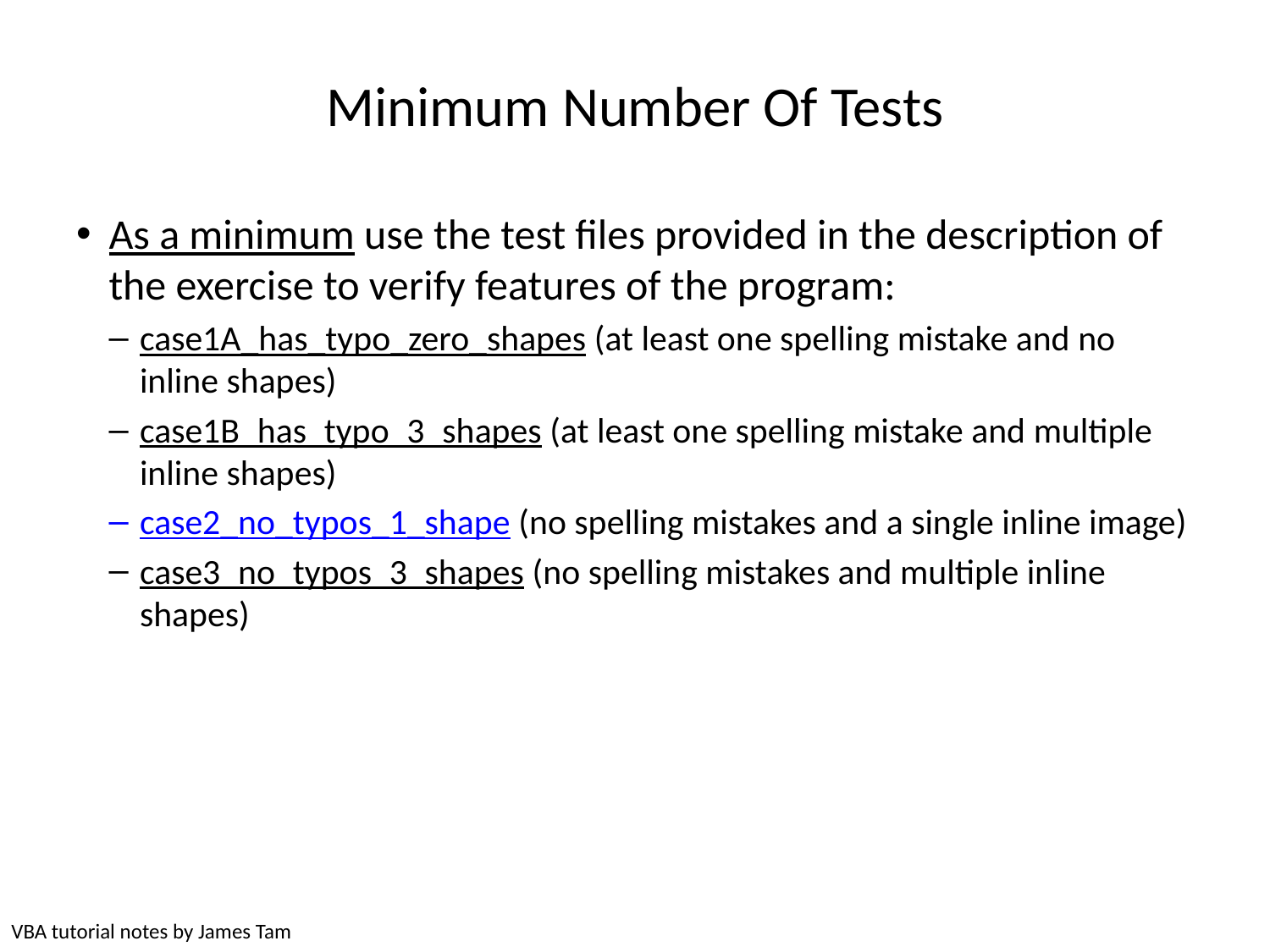

# Minimum Number Of Tests
As a minimum use the test files provided in the description of the exercise to verify features of the program:
case1A_has_typo_zero_shapes (at least one spelling mistake and no inline shapes)
case1B_has_typo_3_shapes (at least one spelling mistake and multiple inline shapes)
case2_no_typos_1_shape (no spelling mistakes and a single inline image)
case3_no_typos_3_shapes (no spelling mistakes and multiple inline shapes)